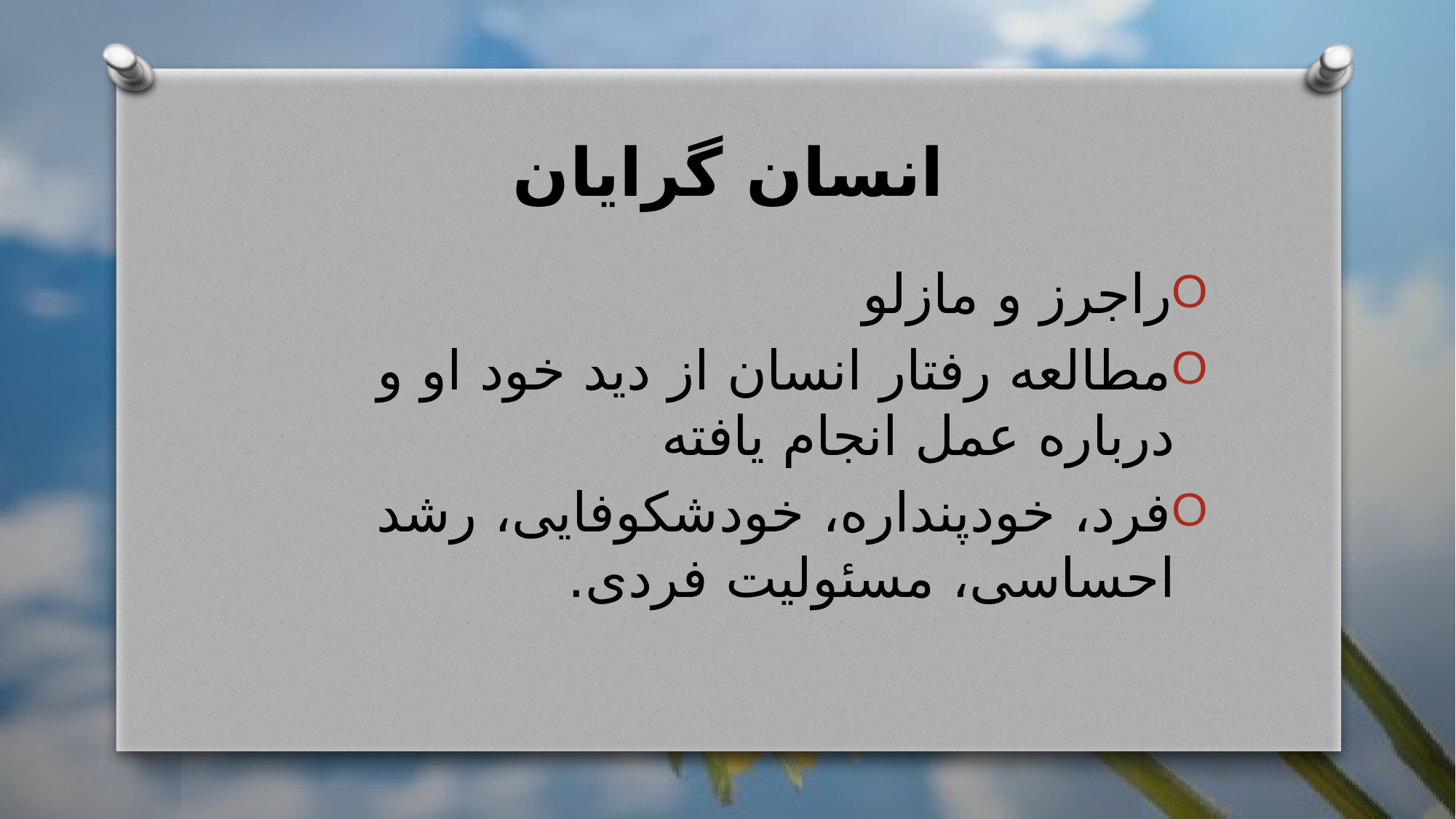

# انسان گرایان
راجرز و مازلو
مطالعه رفتار انسان از دید خود او و درباره عمل انجام یافته
فرد، خودپنداره، خودشکوفایی، رشد احساسی، مسئولیت فردی.